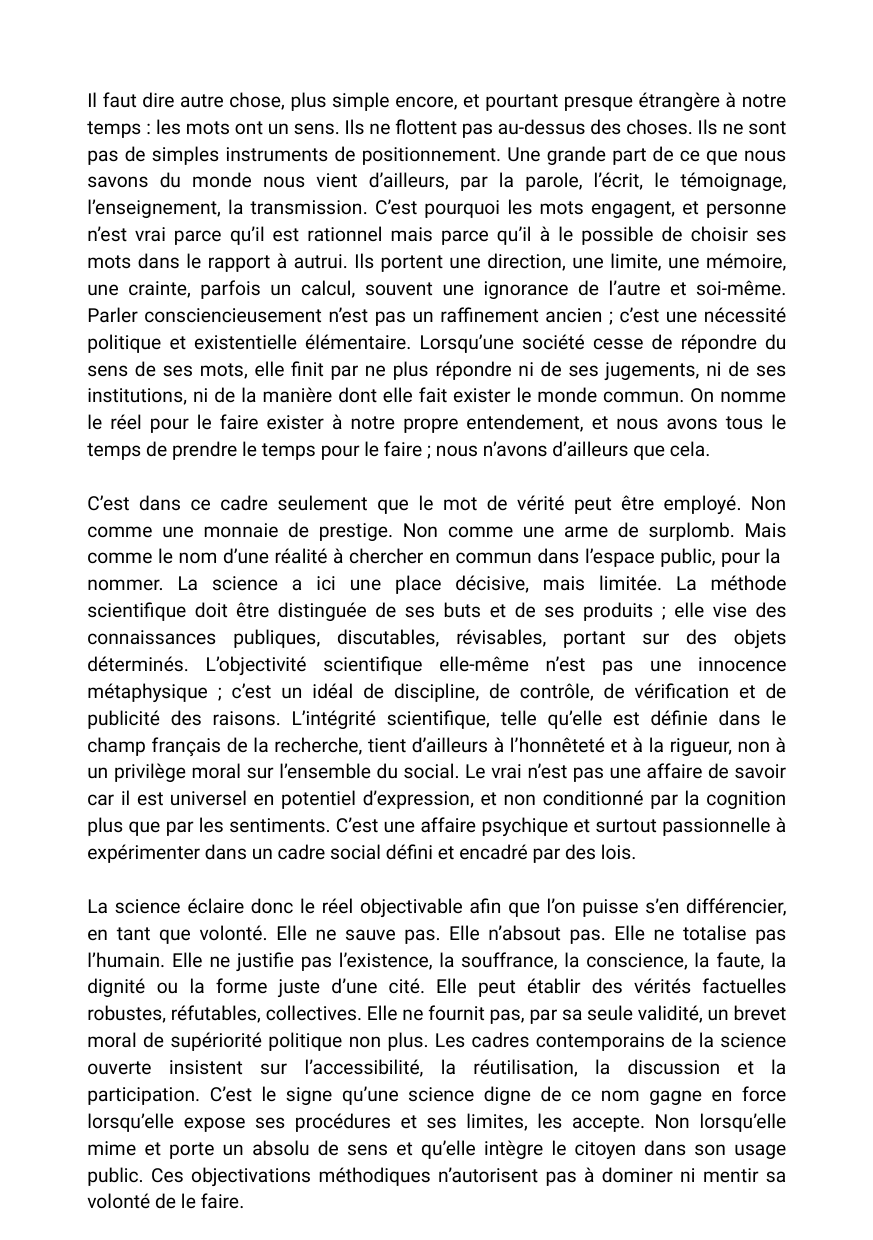

Il faut dire autre chose, plus simple encore, et pourtant presque étrangère à notre temps : les mots ont un sens. Ils ne flottent pas au-dessus des choses. Ils ne sont pas de simples instruments de positionnement. Une grande part de ce que nous savons du monde nous vient d’ailleurs, par la parole, l’écrit, le témoignage, l’enseignement, la transmission. C’est pourquoi les mots engagent, et personne n’est vrai parce qu’il est rationnel mais parce qu’il à le possible de choisir ses mots dans le rapport à autrui. Ils portent une direction, une limite, une mémoire, une crainte, parfois un calcul, souvent une ignorance de l’autre et soi-même. Parler consciencieusement n’est pas un raffinement ancien ; c’est une nécessité politique et existentielle élémentaire. Lorsqu’une société cesse de répondre du sens de ses mots, elle finit par ne plus répondre ni de ses jugements, ni de ses institutions, ni de la manière dont elle fait exister le monde commun. On nomme le réel pour le faire exister à notre propre entendement, et nous avons tous le temps de prendre le temps pour le faire ; nous n’avons d’ailleurs que cela.

C’est dans ce cadre seulement que le mot de vérité peut être employé. Non comme une monnaie de prestige. Non comme une arme de surplomb. Mais comme le nom d’une réalité à chercher en commun dans l’espace public, pour la  nommer. La science a ici une place décisive, mais limitée. La méthode scientifique doit être distinguée de ses buts et de ses produits ; elle vise des connaissances publiques, discutables, révisables, portant sur des objets déterminés. L’objectivité scientifique elle-même n’est pas une innocence métaphysique ; c’est un idéal de discipline, de contrôle, de vérification et de publicité des raisons. L’intégrité scientifique, telle qu’elle est définie dans le champ français de la recherche, tient d’ailleurs à l’honnêteté et à la rigueur, non à un privilège moral sur l’ensemble du social. Le vrai n’est pas une affaire de savoir car il est universel en potentiel d’expression, et non conditionné par la cognition plus que par les sentiments. C’est une affaire psychique et surtout passionnelle à expérimenter dans un cadre social défini et encadré par des lois.

La science éclaire donc le réel objectivable afin que l’on puisse s’en différencier, en tant que volonté. Elle ne sauve pas. Elle n’absout pas. Elle ne totalise pas l’humain. Elle ne justifie pas l’existence, la souffrance, la conscience, la faute, la dignité ou la forme juste d’une cité. Elle peut établir des vérités factuelles robustes, réfutables, collectives. Elle ne fournit pas, par sa seule validité, un brevet moral de supériorité politique non plus. Les cadres contemporains de la science ouverte insistent sur l’accessibilité, la réutilisation, la discussion et la participation. C’est le signe qu’une science digne de ce nom gagne en force lorsqu’elle expose ses procédures et ses limites, les accepte. Non lorsqu’elle mime et porte un absolu de sens et qu’elle intègre le citoyen dans son usage public. Ces objectivations méthodiques n’autorisent pas à dominer ni mentir sa volonté de le faire.